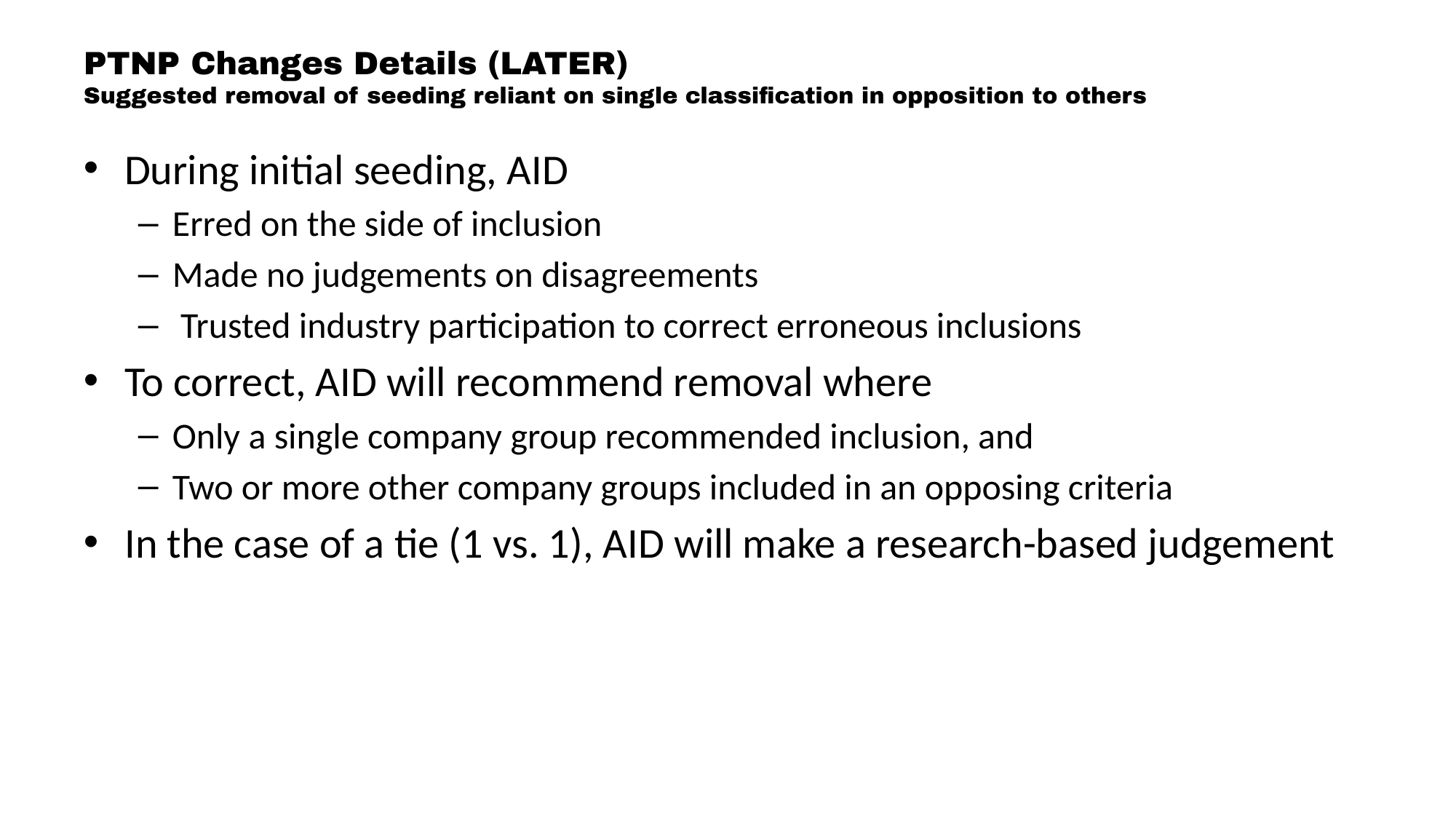

# PTNP Changes Details (LATER) Suggested removal of seeding reliant on single classification in opposition to others
During initial seeding, AID
Erred on the side of inclusion
Made no judgements on disagreements
 Trusted industry participation to correct erroneous inclusions
To correct, AID will recommend removal where
Only a single company group recommended inclusion, and
Two or more other company groups included in an opposing criteria
In the case of a tie (1 vs. 1), AID will make a research-based judgement